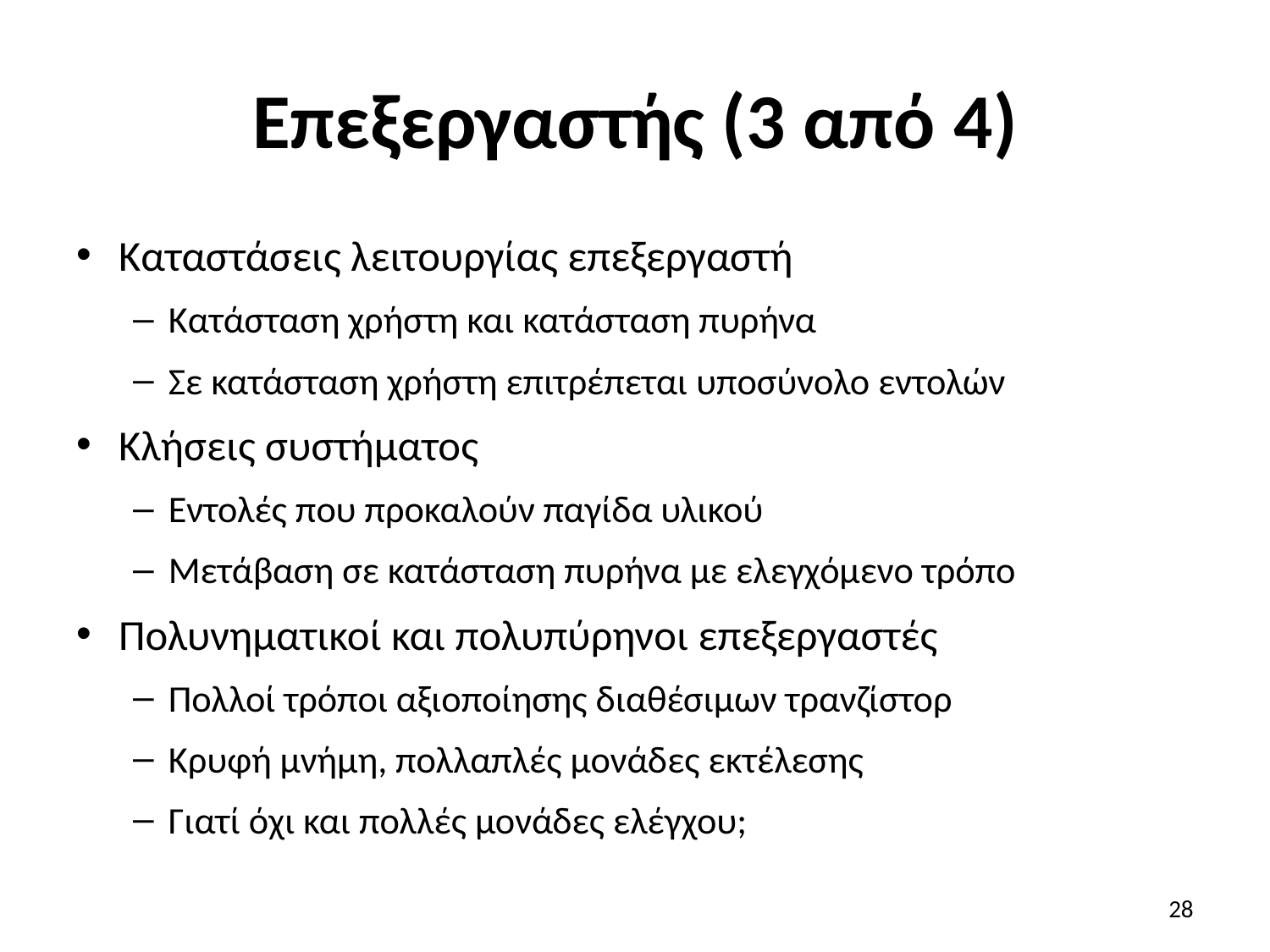

# Επεξεργαστής (3 από 4)
Καταστάσεις λειτουργίας επεξεργαστή
Κατάσταση χρήστη και κατάσταση πυρήνα
Σε κατάσταση χρήστη επιτρέπεται υποσύνολο εντολών
Κλήσεις συστήματος
Εντολές που προκαλούν παγίδα υλικού
Μετάβαση σε κατάσταση πυρήνα με ελεγχόμενο τρόπο
Πολυνηματικοί και πολυπύρηνοι επεξεργαστές
Πολλοί τρόποι αξιοποίησης διαθέσιμων τρανζίστορ
Κρυφή μνήμη, πολλαπλές μονάδες εκτέλεσης
Γιατί όχι και πολλές μονάδες ελέγχου;
28